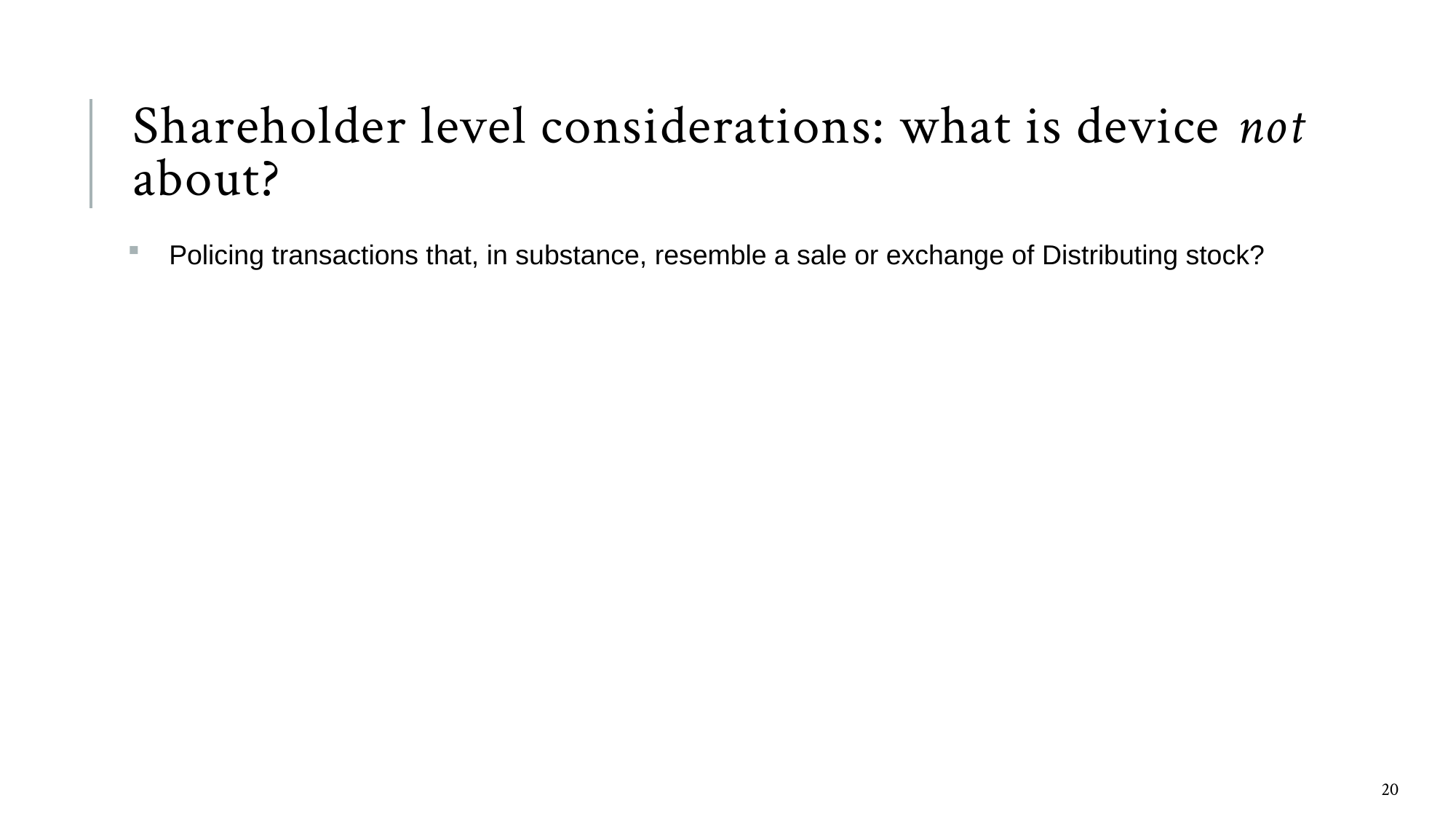

# Shareholder level considerations: what is device not about?
Policing transactions that, in substance, resemble a sale or exchange of Distributing stock?
20